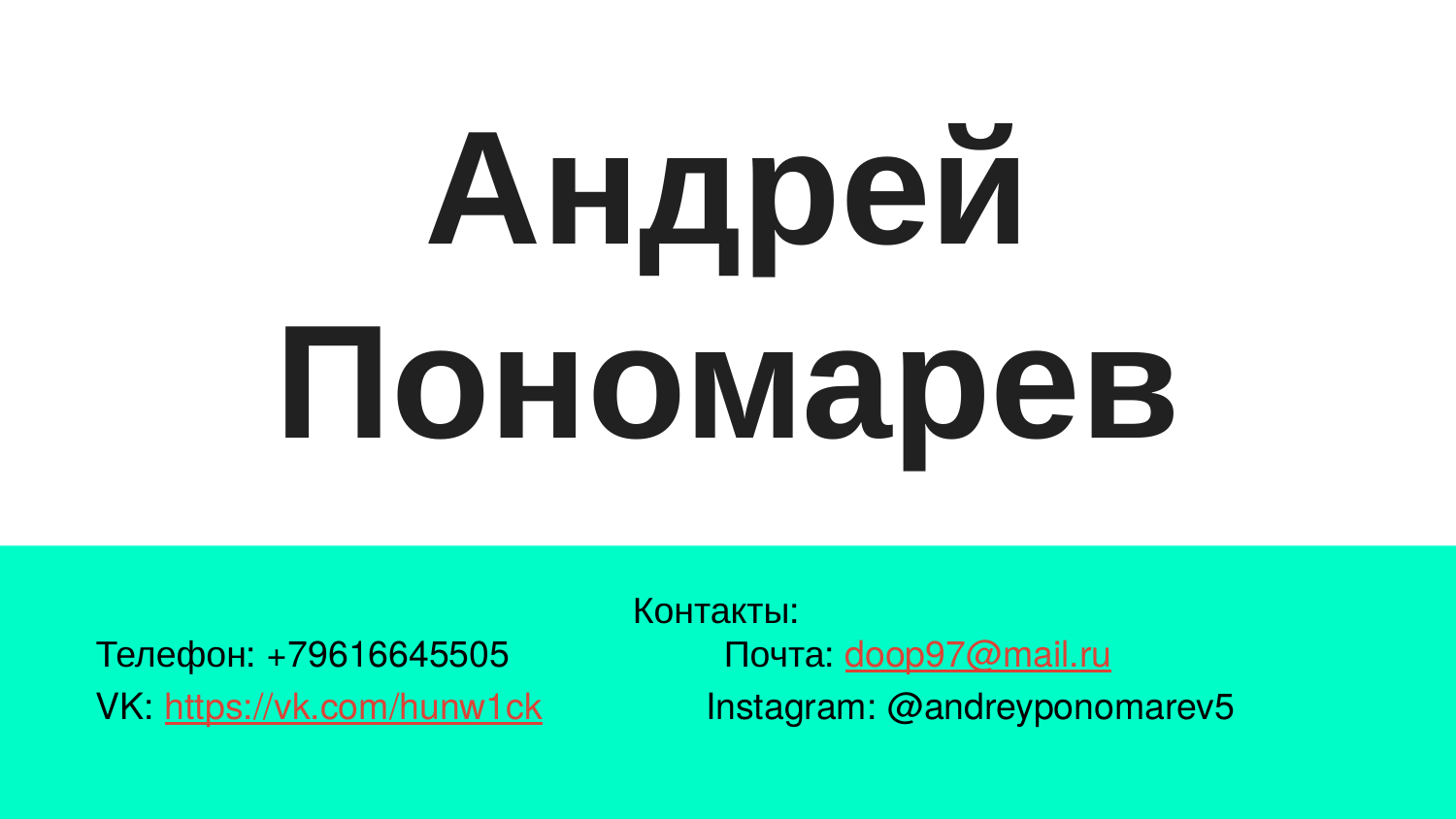

# Андрей Пономарев
Контакты:
Телефон: +79616645505                     Почта: doop97@mail.ru
VK: https://vk.com/hunw1ck                Instagram: @andreyponomarev5